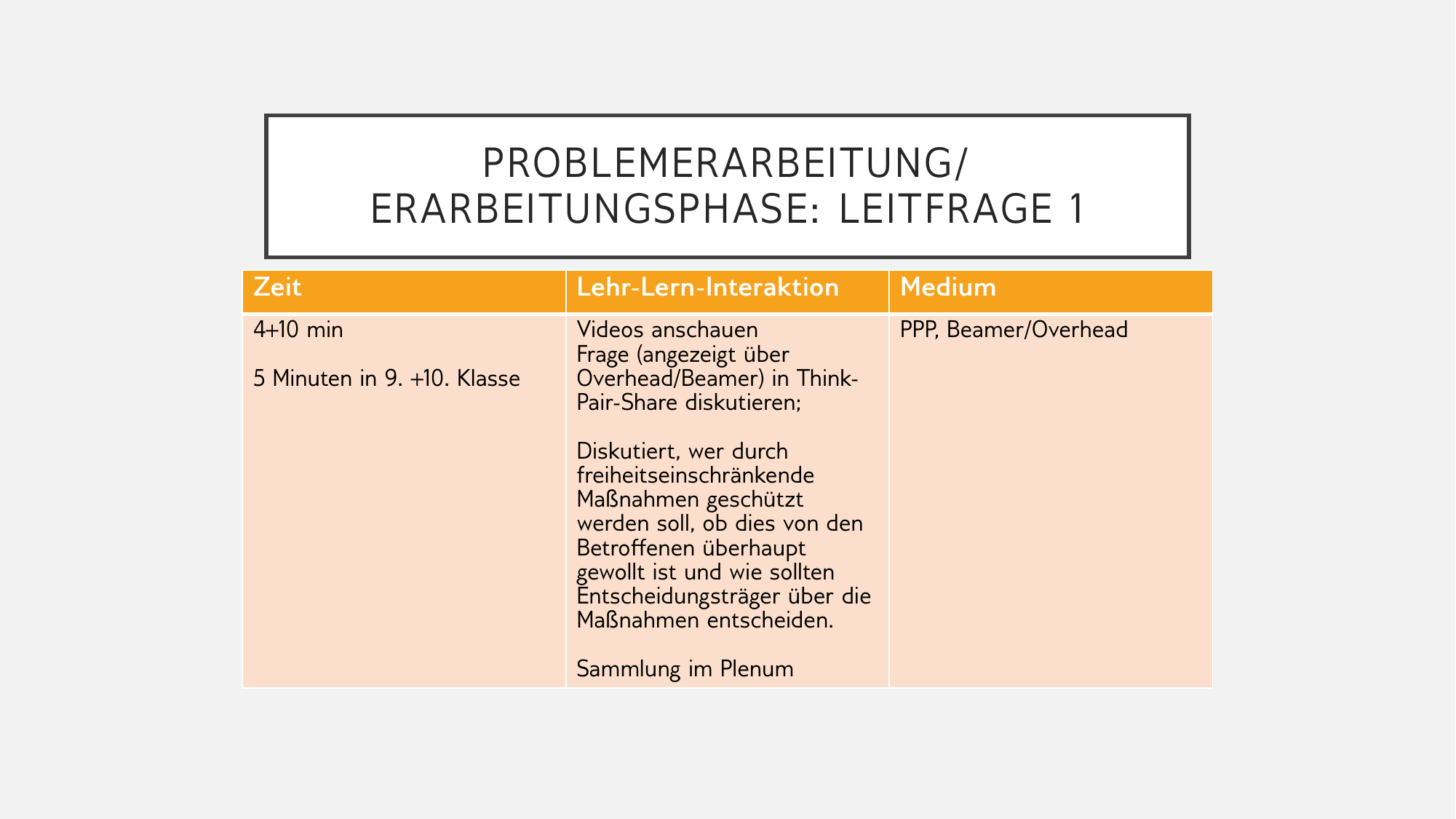

# Problemerarbeitung/Erarbeitungsphase: Leitfrage 1
| Zeit | Lehr-Lern-Interaktion | Medium |
| --- | --- | --- |
| 4+10 min 5 Minuten in 9. +10. Klasse | Videos anschauen Frage (angezeigt über Overhead/Beamer) in Think-Pair-Share diskutieren; Diskutiert, wer durch freiheitseinschränkende Maßnahmen geschützt werden soll, ob dies von den Betroffenen überhaupt gewollt ist und wie sollten Entscheidungsträger über die Maßnahmen entscheiden. Sammlung im Plenum | PPP, Beamer/Overhead |